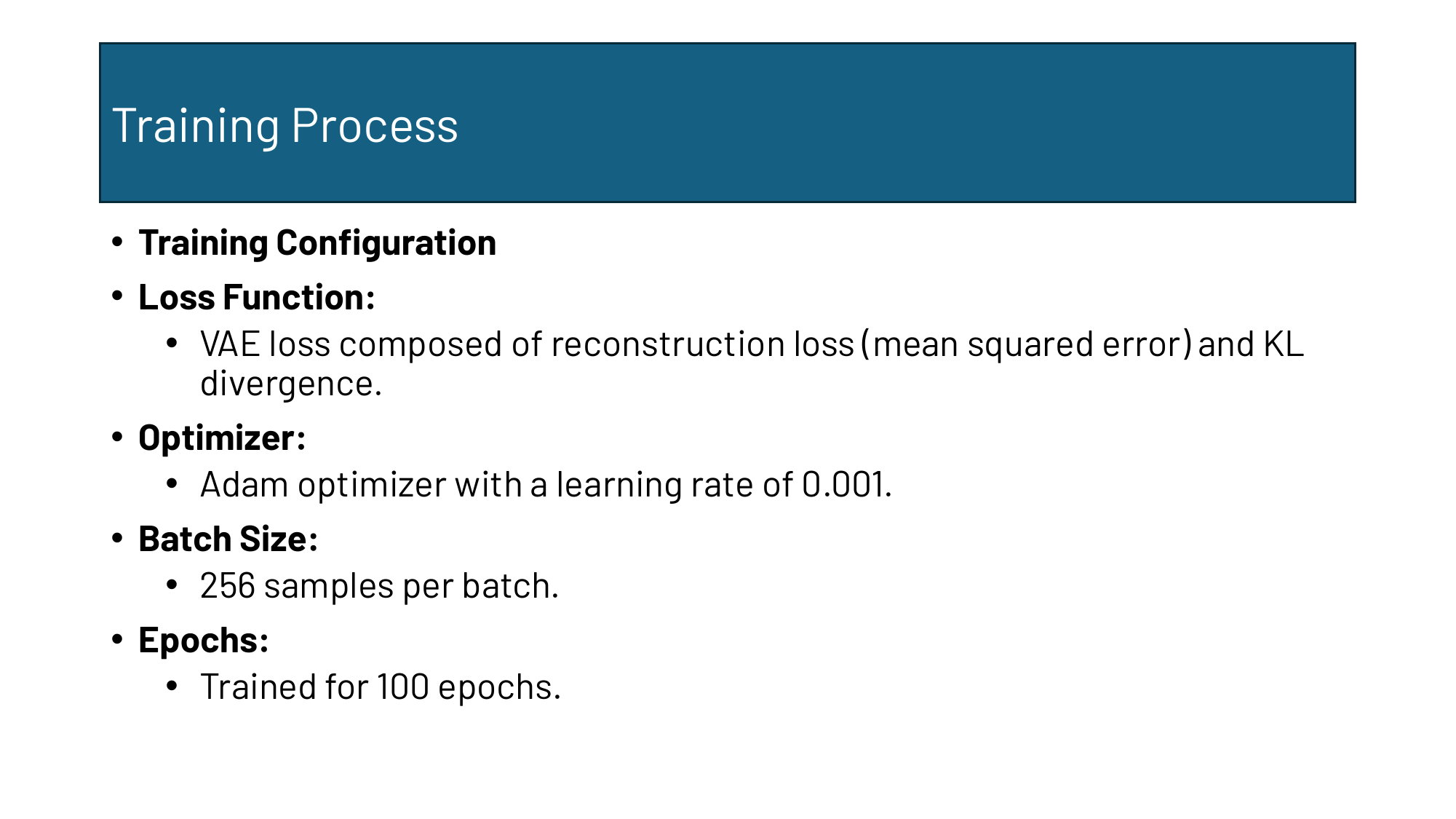

#
Training Process
Training Configuration
Loss Function:
VAE loss composed of reconstruction loss (mean squared error) and KL divergence.
Optimizer:
Adam optimizer with a learning rate of 0.001.
Batch Size:
256 samples per batch.
Epochs:
Trained for 100 epochs.